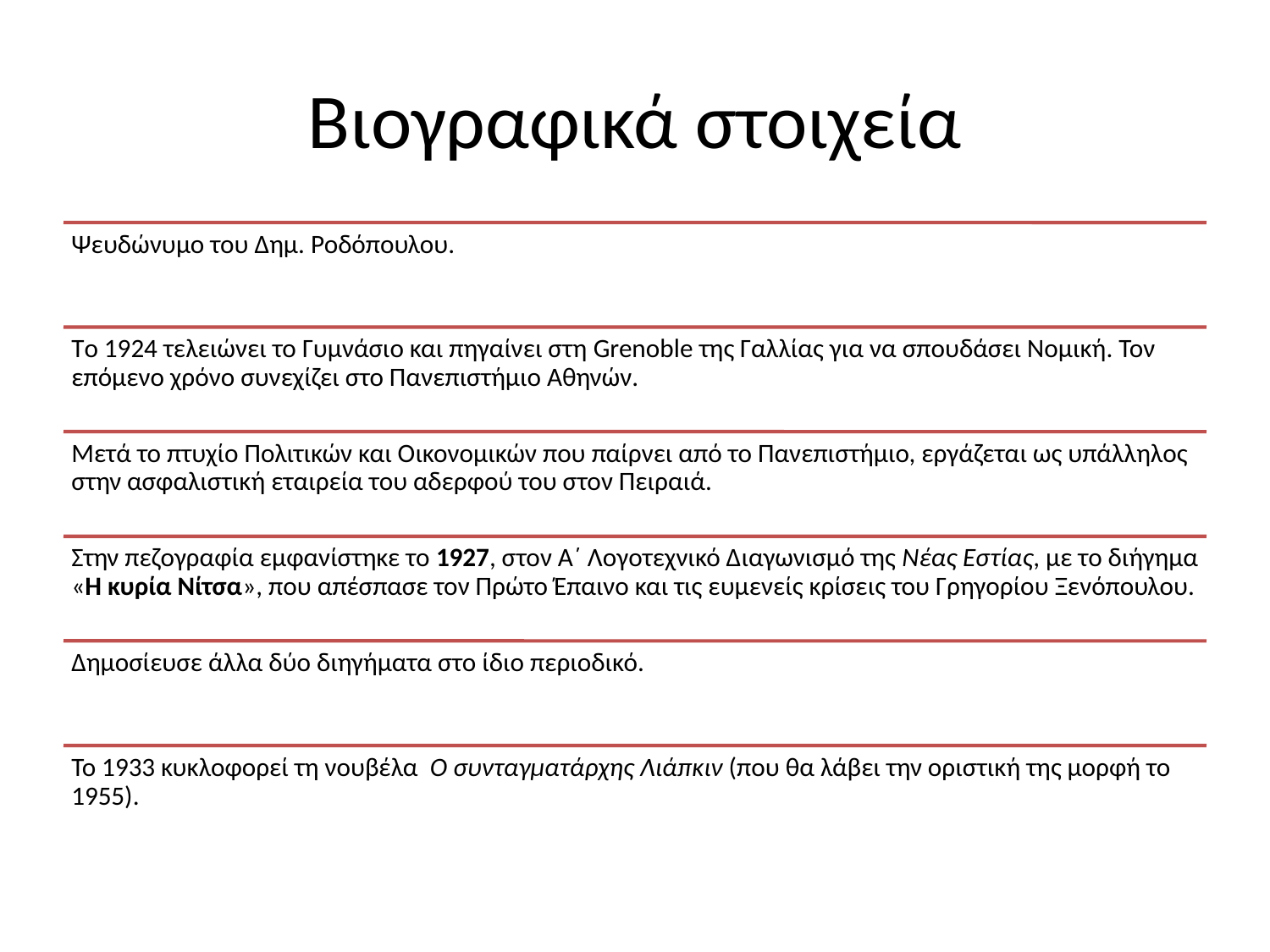

# Βιογραφικά στοιχεία
Ψευδώνυμο του Δημ. Ροδόπουλου.
Tο 1924 τελειώνει το Γυμνάσιο και πηγαίνει στη Grenoble της Γαλλίας για να σπουδάσει Νομική. Τον επόμενο χρόνο συνεχίζει στο Πανεπιστήμιο Aθηνών.
Μετά το πτυχίο Πολιτικών και Οικονομικών που παίρνει από το Πανεπιστήμιο, εργάζεται ως υπάλληλος στην ασφαλιστική εταιρεία του αδερφού του στον Πειραιά.
Στην πεζογραφία εμφανίστηκε το 1927, στον Α΄ Λογοτεχνικό Διαγωνισμό της Νέας Εστίας, με το διήγημα «Η κυρία Νίτσα», που απέσπασε τον Πρώτο Έπαινο και τις ευμενείς κρίσεις του Γρηγορίου Ξενόπουλου.
Δημοσίευσε άλλα δύο διηγήματα στο ίδιο περιοδικό.
Το 1933 κυκλοφορεί τη νουβέλα  Ο συνταγματάρχης Λιάπκιν (που θα λάβει την οριστική της μορφή το 1955).